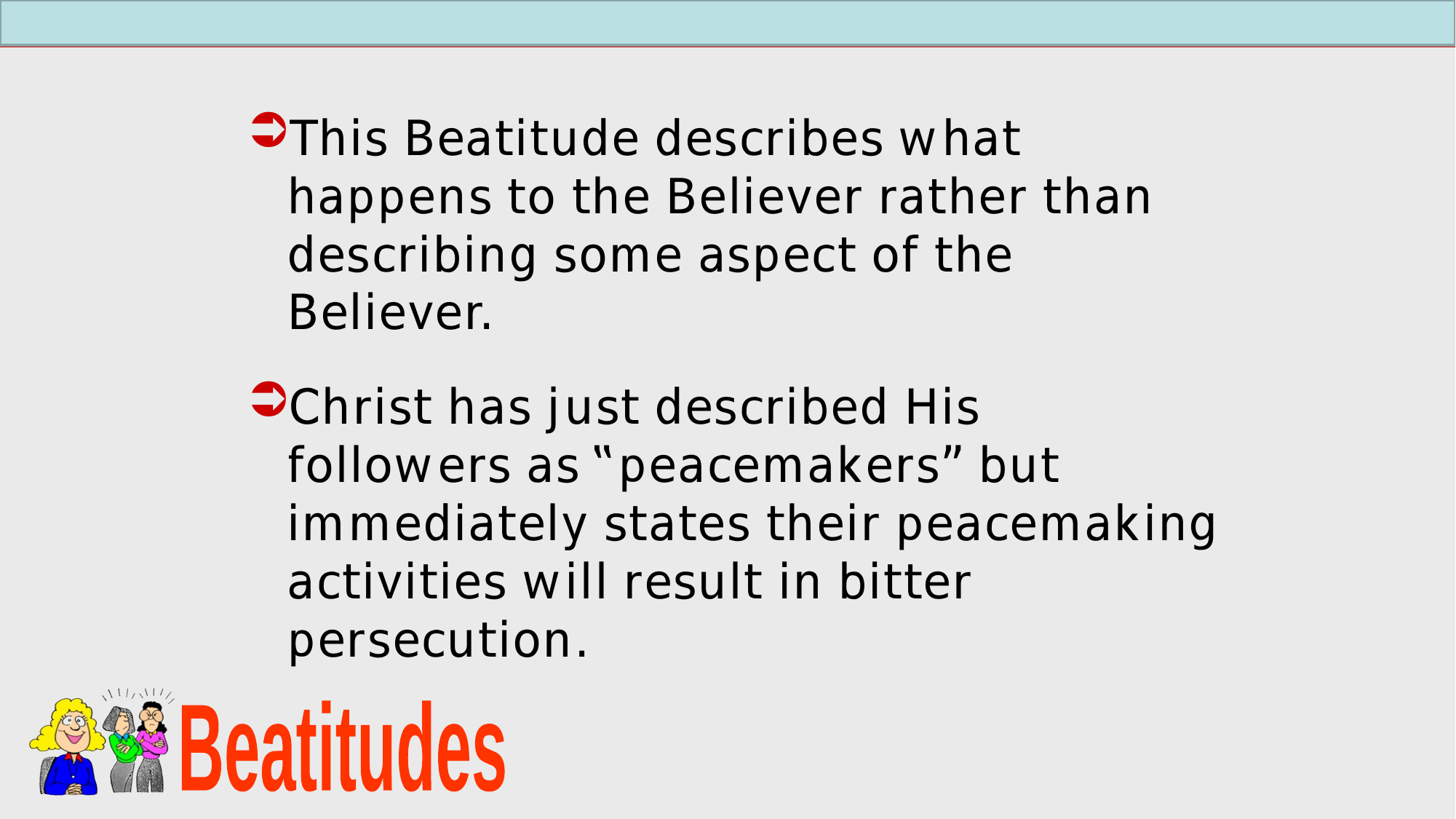

This Beatitude describes what happens to the Believer rather than describing some aspect of the Believer.
Christ has just described His followers as “peacemakers” but immediately states their peacemaking activities will result in bitter persecution.